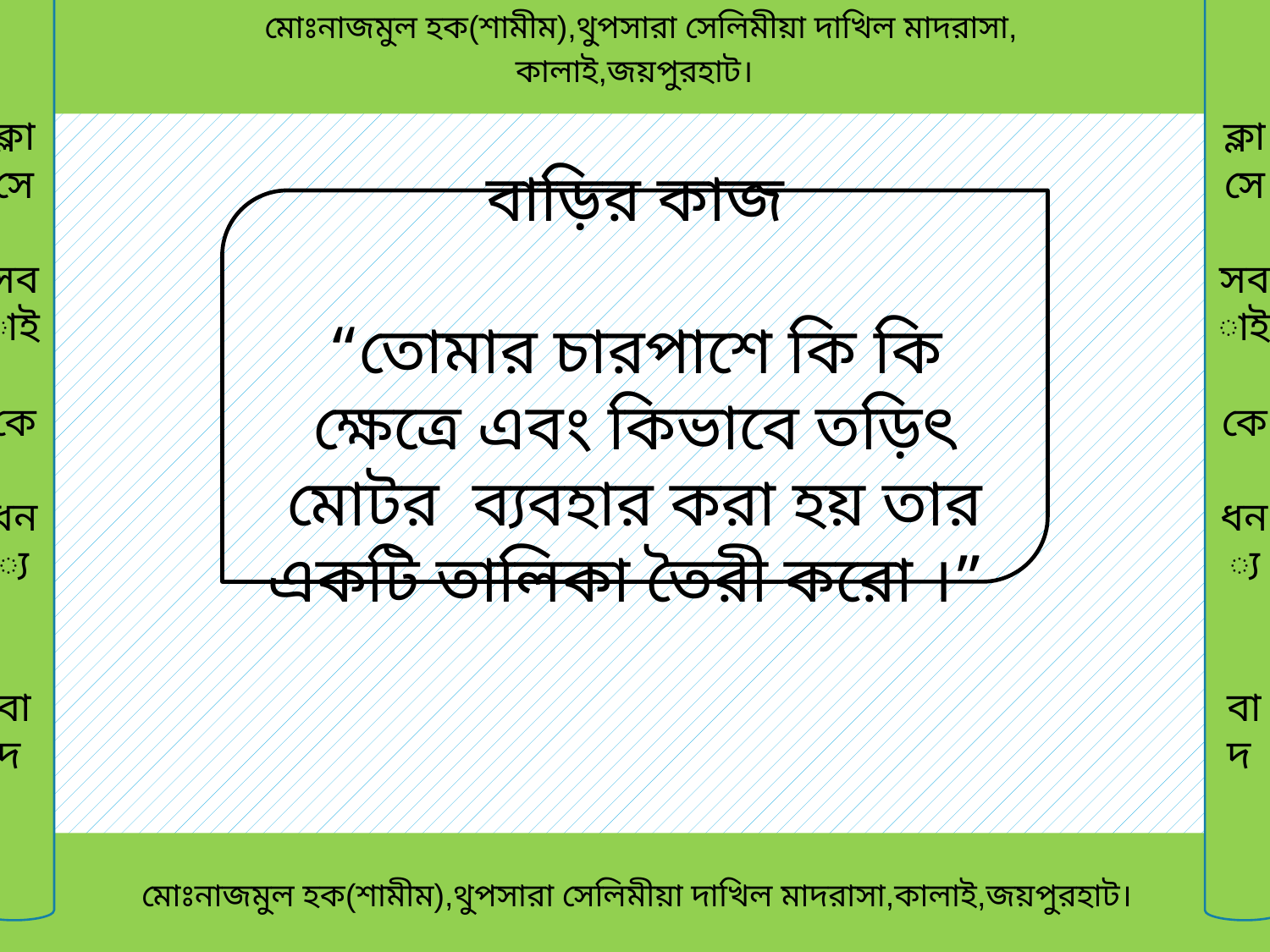

মোঃনাজমুল হক(শামীম),থুপসারা সেলিমীয়া দাখিল মাদরাসা,
কালাই,জয়পুরহাট।
ক্লাসে

সবাই

কে

ধন্য

বাদ
ক্লাসে

সবাই

কে

ধন্য

বাদ
বাড়ির কাজ

“তোমার চারপাশে কি কি ক্ষেত্রে এবং কিভাবে তড়িৎ মোটর  ব্যবহার করা হয় তার একটি তালিকা তৈরী করো ।”
 মোঃনাজমুল হক(শামীম),থুপসারা সেলিমীয়া দাখিল মাদরাসা,কালাই,জয়পুরহাট।